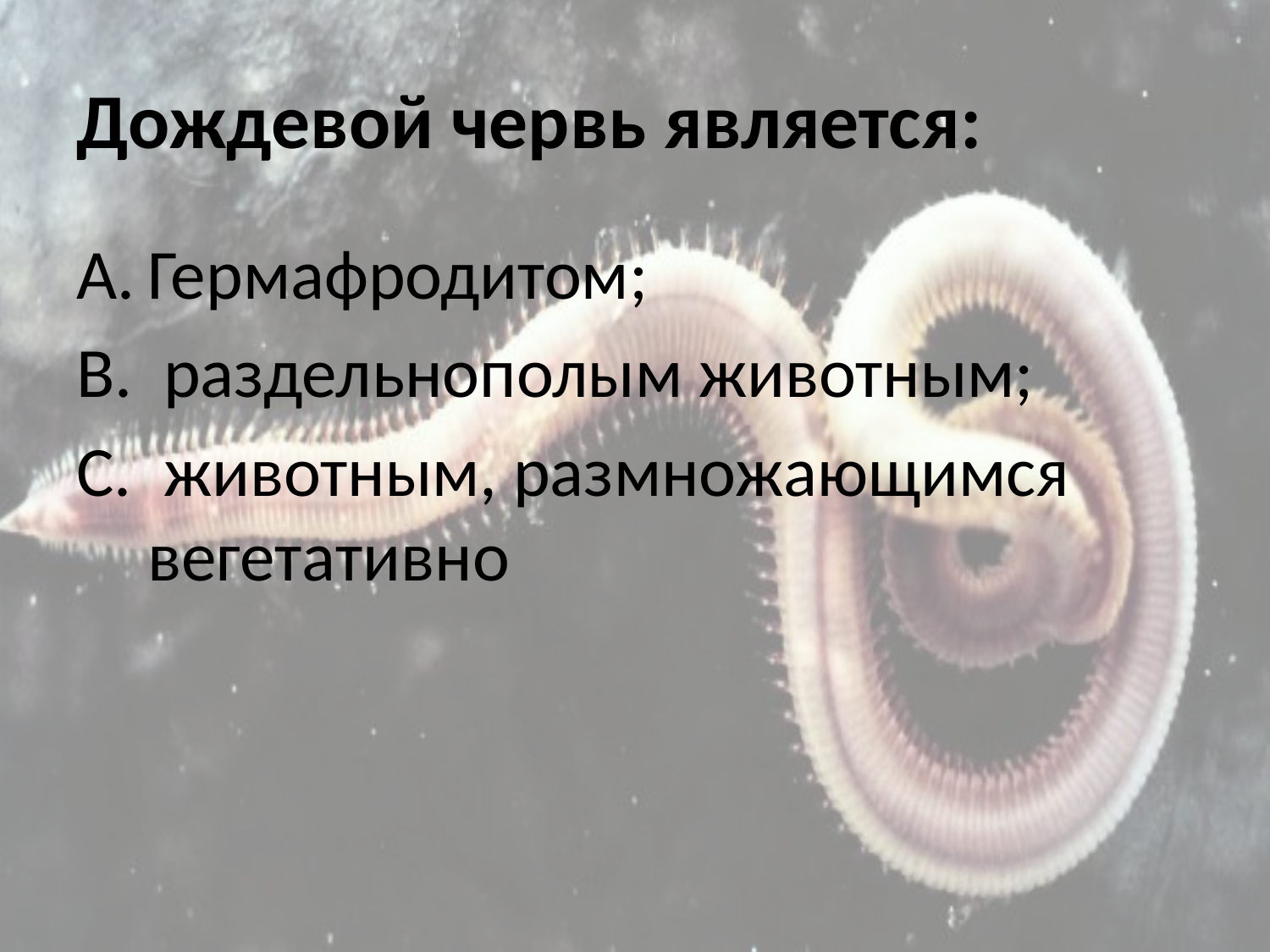

# Дождевой червь является:
Гермафродитом;
 раздельнополым животным;
 животным, размножающимся вегетативно